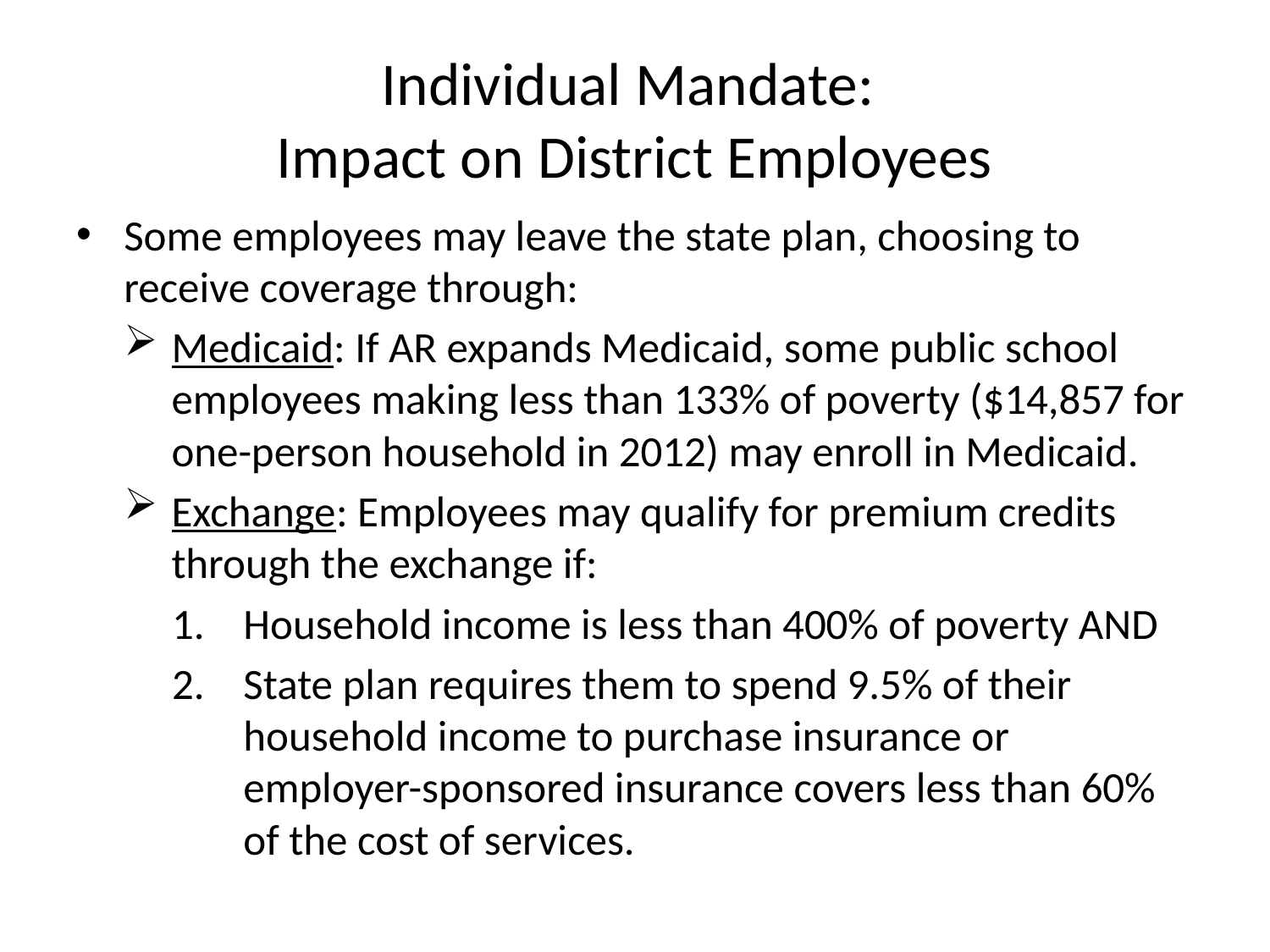

# Individual Mandate: Impact on District Employees
Some employees may leave the state plan, choosing to receive coverage through:
Medicaid: If AR expands Medicaid, some public school employees making less than 133% of poverty ($14,857 for one-person household in 2012) may enroll in Medicaid.
Exchange: Employees may qualify for premium credits through the exchange if:
Household income is less than 400% of poverty AND
State plan requires them to spend 9.5% of their household income to purchase insurance or employer-sponsored insurance covers less than 60% of the cost of services.